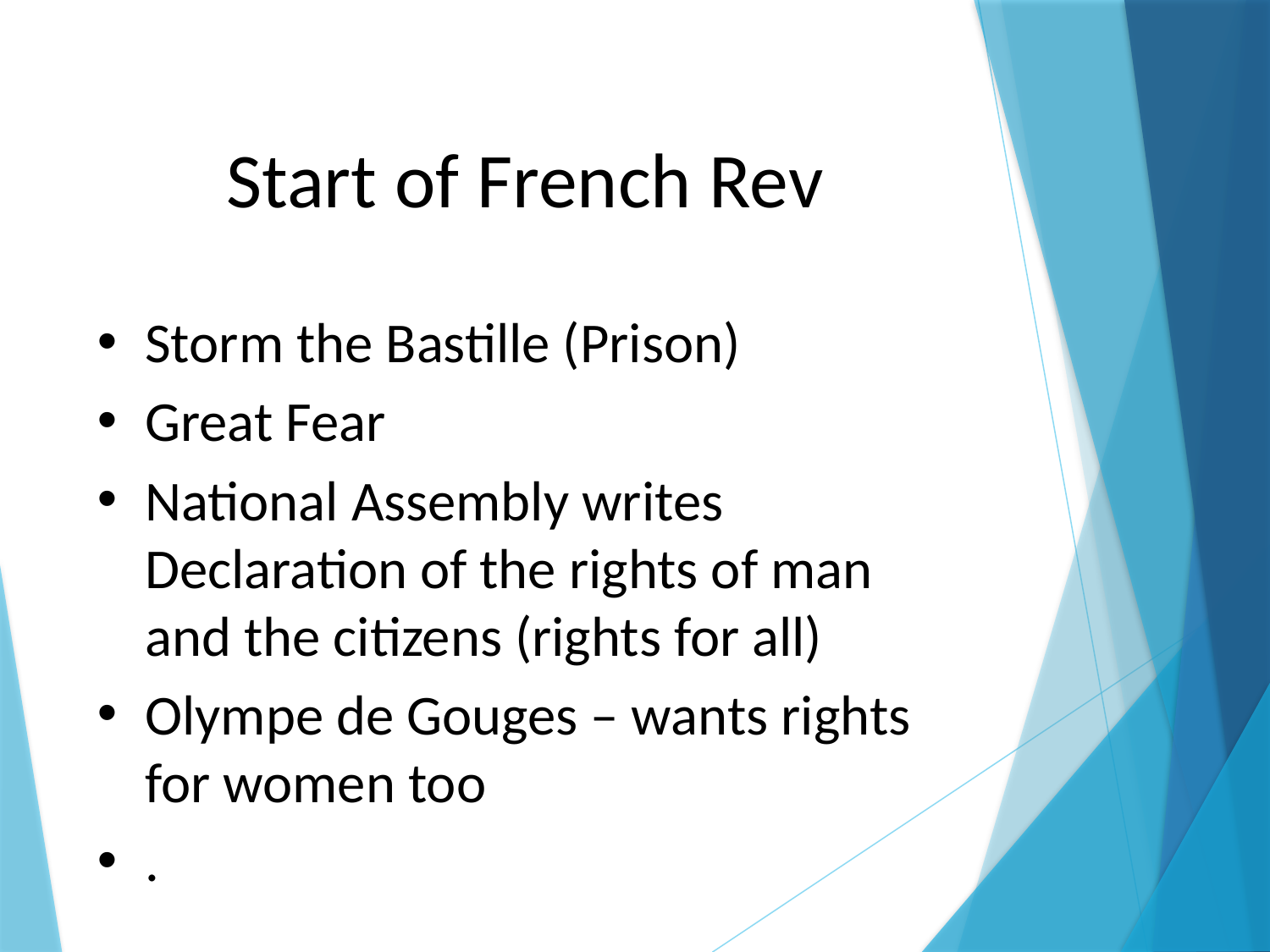

# Start of French Rev
Storm the Bastille (Prison)
Great Fear
National Assembly writes Declaration of the rights of man and the citizens (rights for all)
Olympe de Gouges – wants rights for women too
.